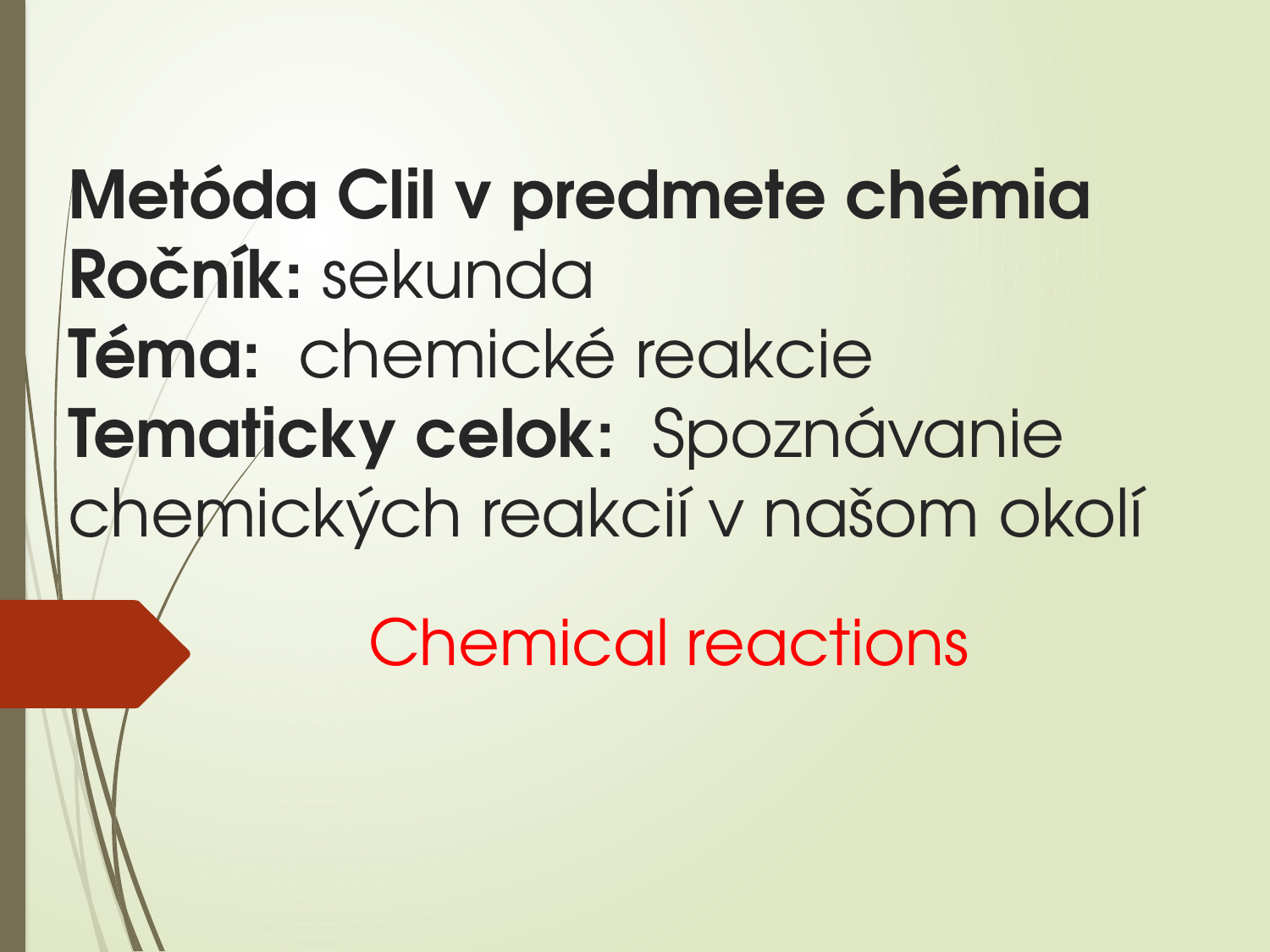

# Metóda Clil v predmete chémia Ročník: sekunda Téma:  chemické reakcie Tematicky celok:  Spoznávanie chemických reakcií v našom okolí
Chemical reactions